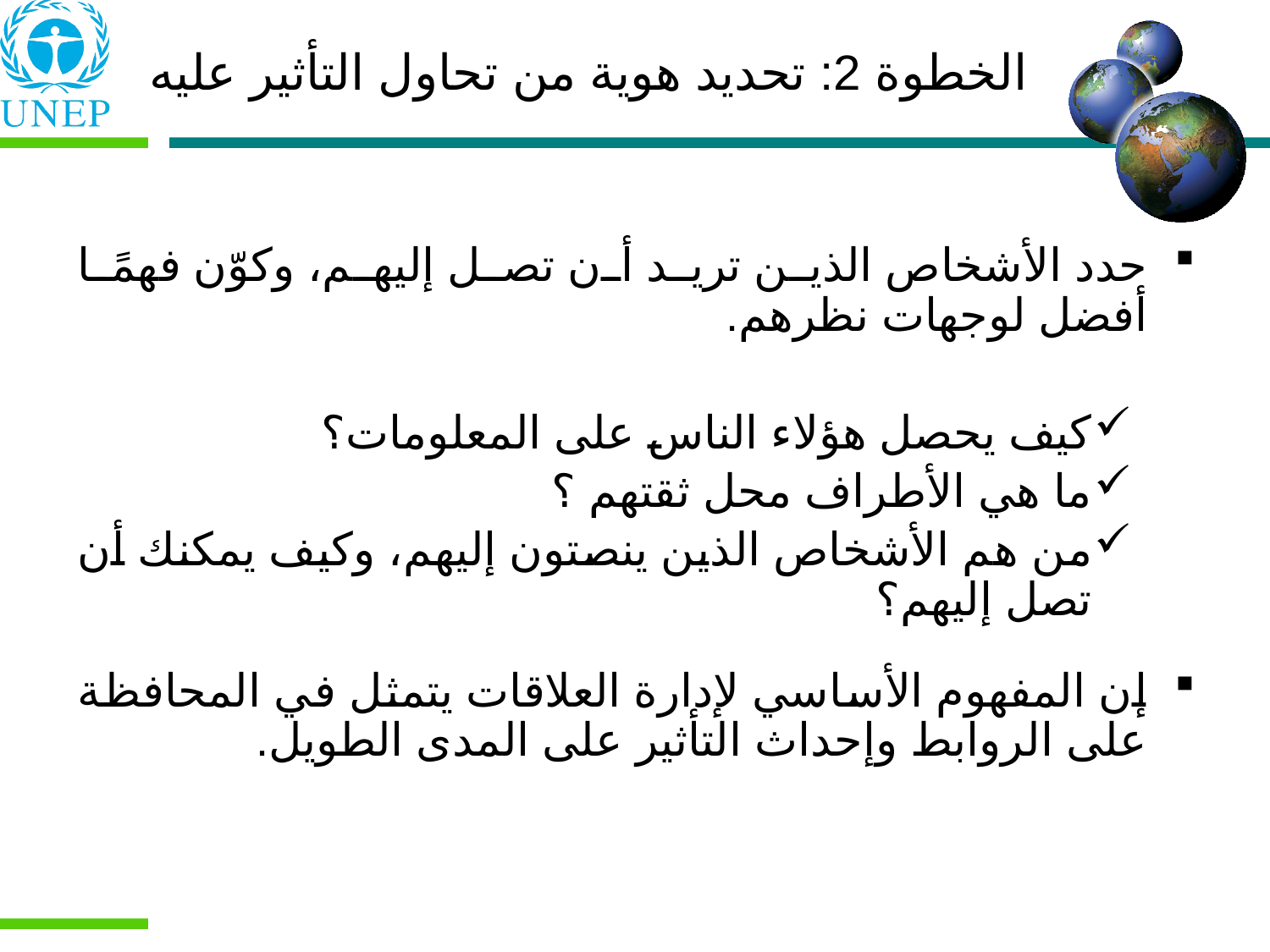

الخطوة 2: تحديد هوية من تحاول التأثير عليه
حدد الأشخاص الذين تريد أن تصل إليهم، وكوّن فهمًا أفضل لوجهات نظرهم.

كيف يحصل هؤلاء الناس على المعلومات؟
ما هي الأطراف محل ثقتهم ؟
من هم الأشخاص الذين ينصتون إليهم، وكيف يمكنك أن تصل إليهم؟
إن المفهوم الأساسي لإدارة العلاقات يتمثل في المحافظة على الروابط وإحداث التأثير على المدى الطويل.